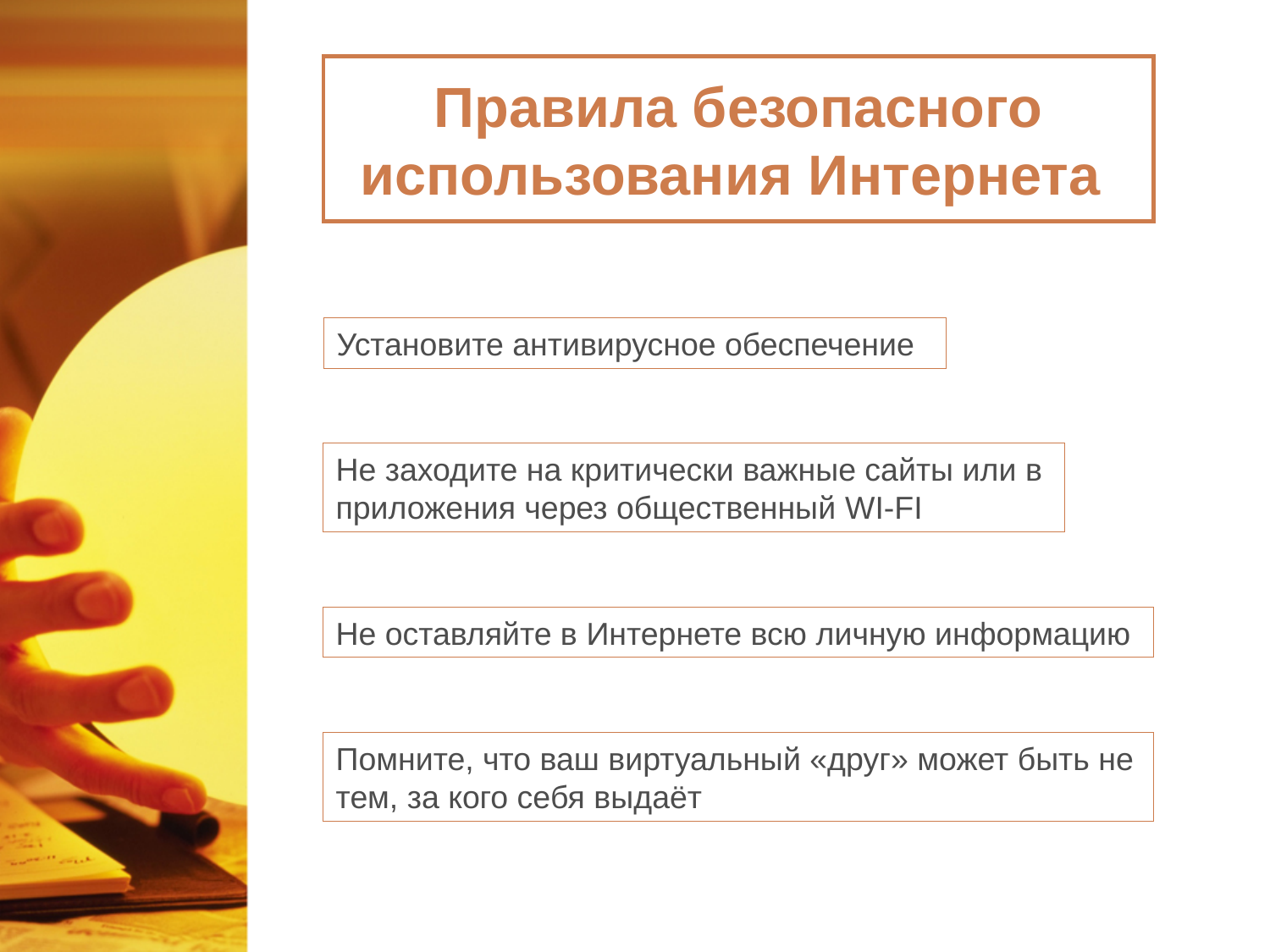

Правила безопасного использования Интернета
Установите антивирусное обеспечение
Не заходите на критически важные сайты или в приложения через общественный WI-FI
Не оставляйте в Интернете всю личную информацию
Помните, что ваш виртуальный «друг» может быть не тем, за кого себя выдаёт